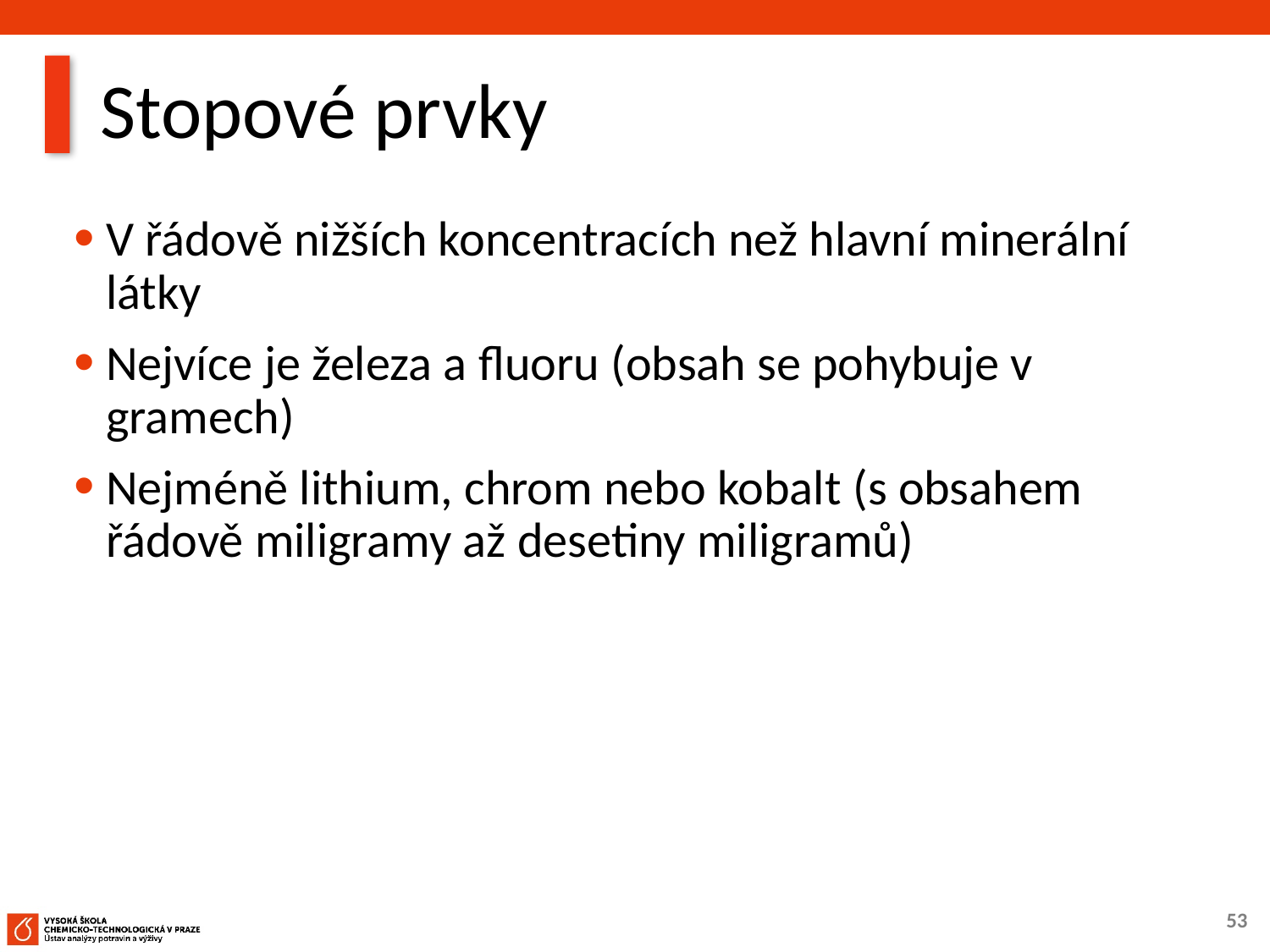

# Stopové prvky
V řádově nižších koncentracích než hlavní minerální látky
Nejvíce je železa a fluoru (obsah se pohybuje v gramech)
Nejméně lithium, chrom nebo kobalt (s obsahem řádově miligramy až desetiny miligramů)